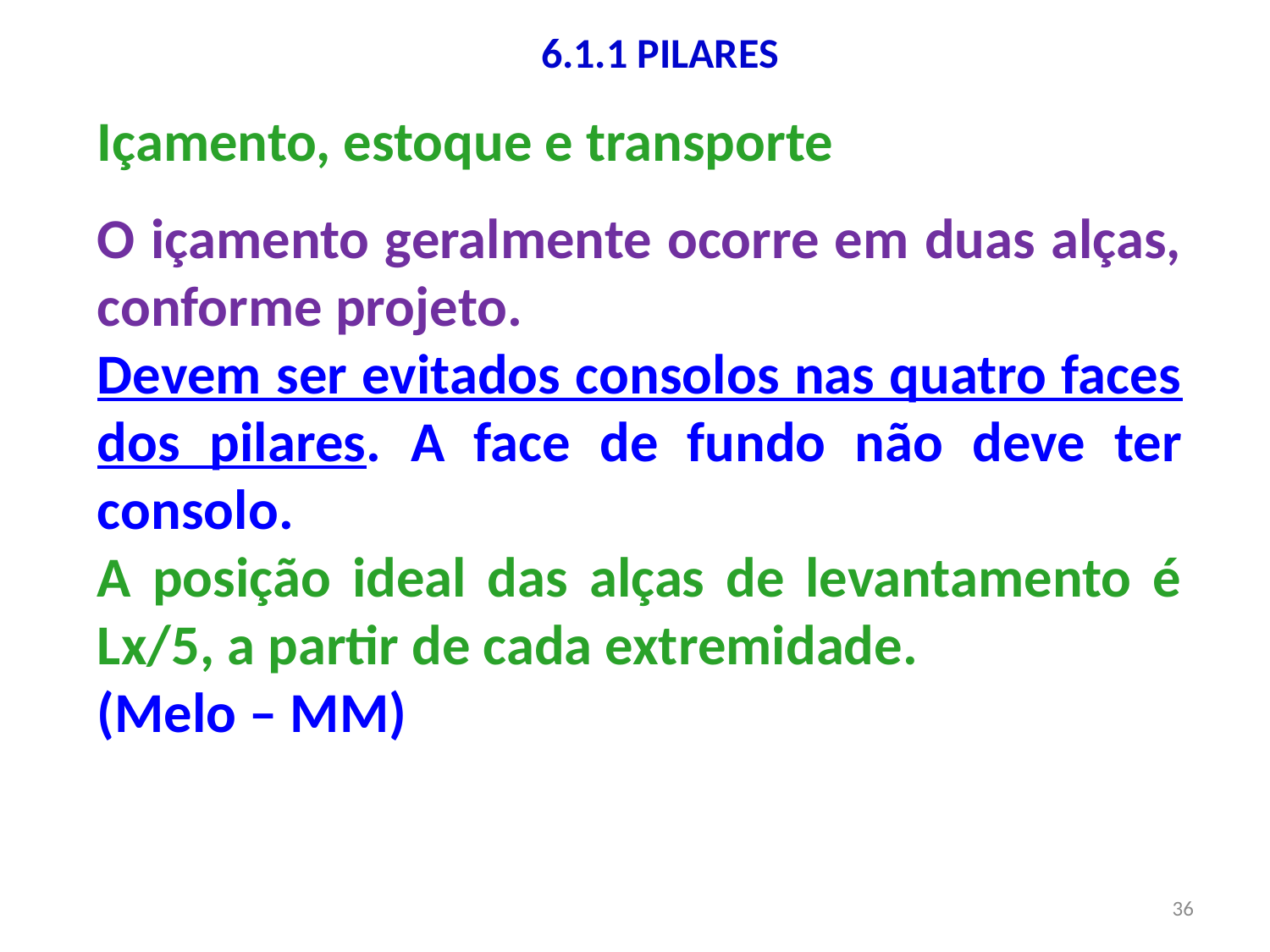

6.1.1 PILARES
Içamento, estoque e transporte

O içamento geralmente ocorre em duas alças, conforme projeto.
Devem ser evitados consolos nas quatro faces dos pilares. A face de fundo não deve ter consolo.
A posição ideal das alças de levantamento é Lx/5, a partir de cada extremidade.
(Melo – MM)
36